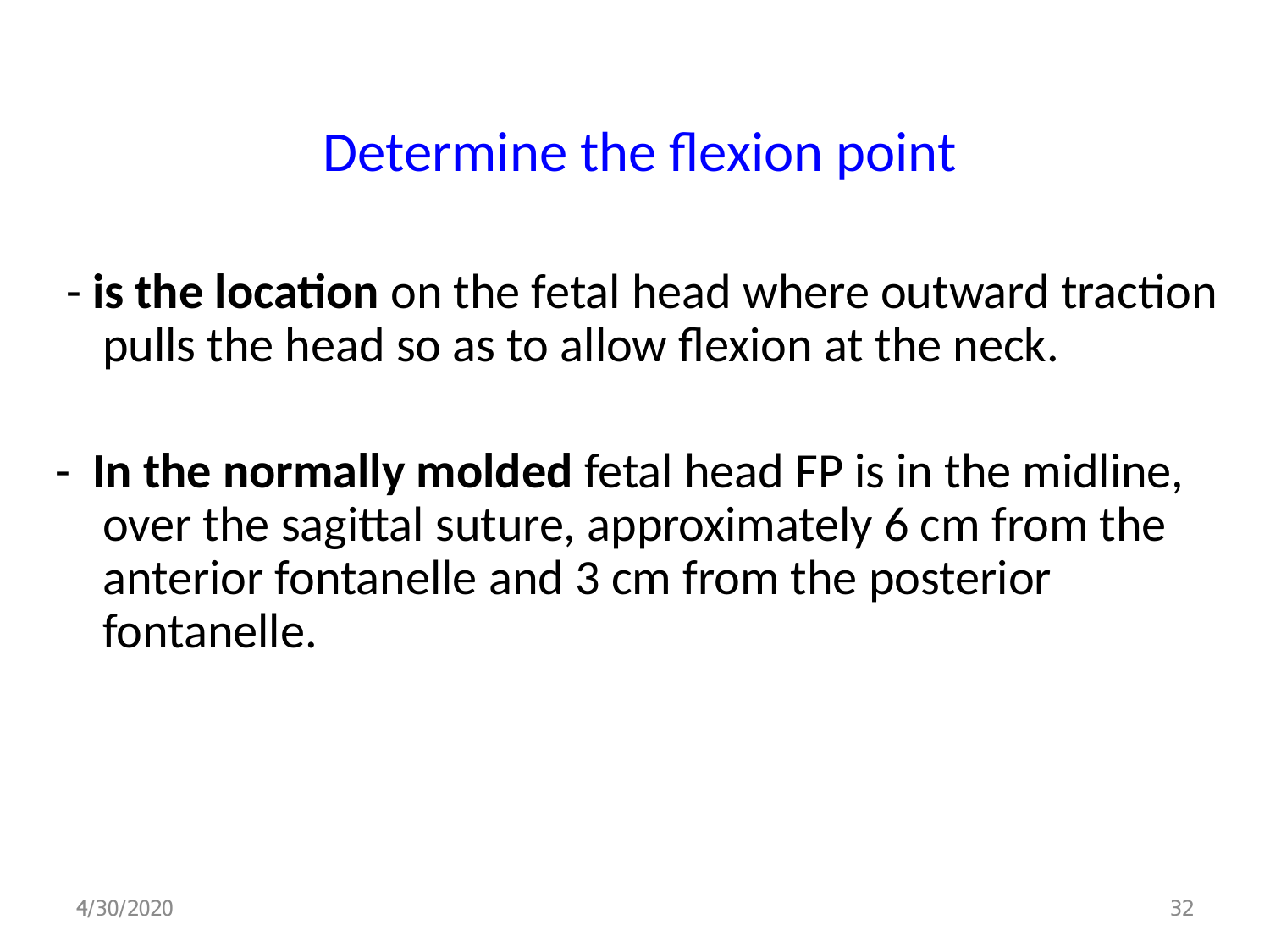

Determine the flexion point

 - is the location on the fetal head where outward traction pulls the head so as to allow flexion at the neck.

-  In the normally molded fetal head FP is in the midline, over the sagittal suture, approximately 6 cm from the anterior fontanelle and 3 cm from the posterior fontanelle.

4/30/2020
32